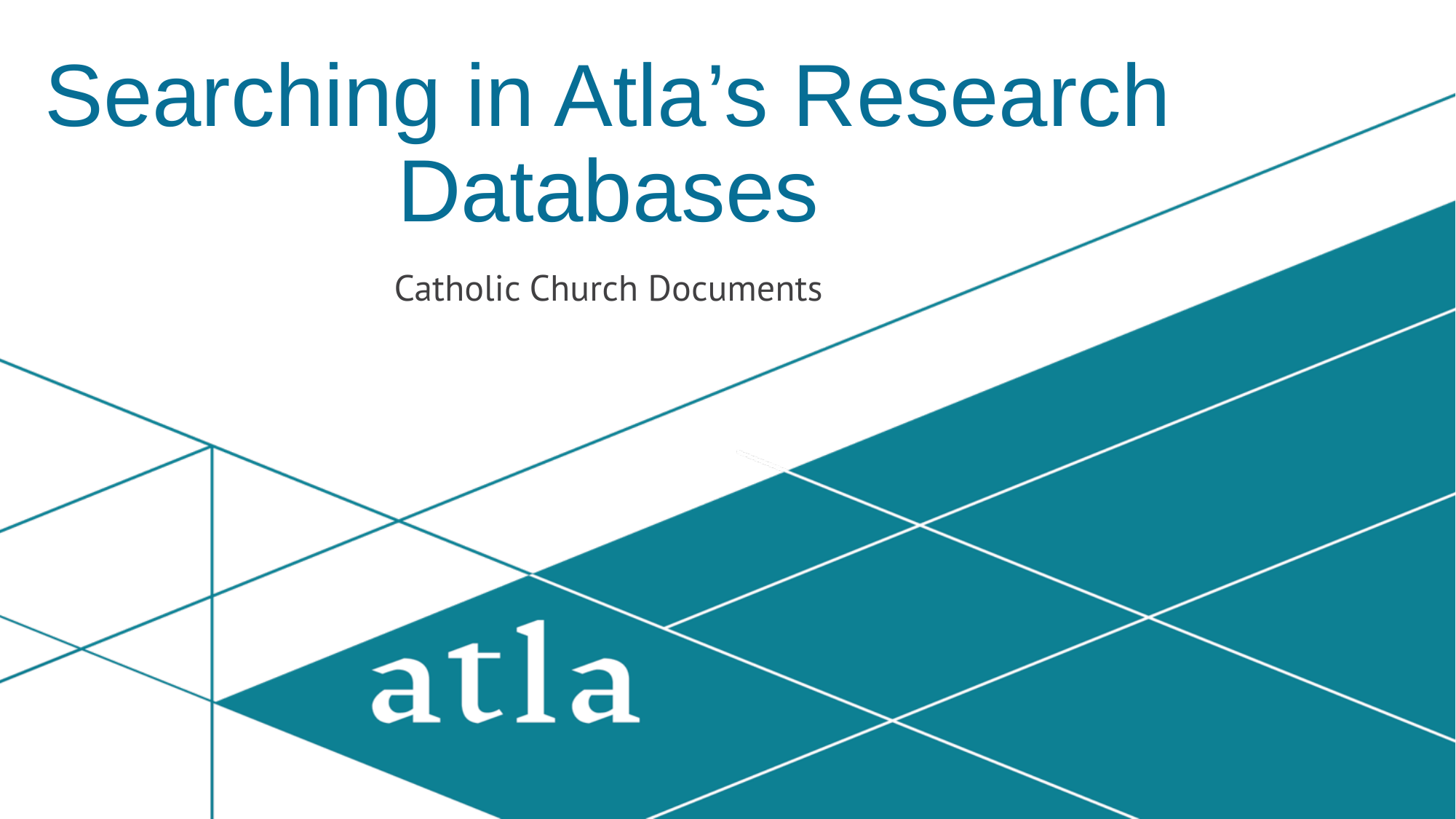

# Searching in Atla’s Research Databases
Catholic Church Documents